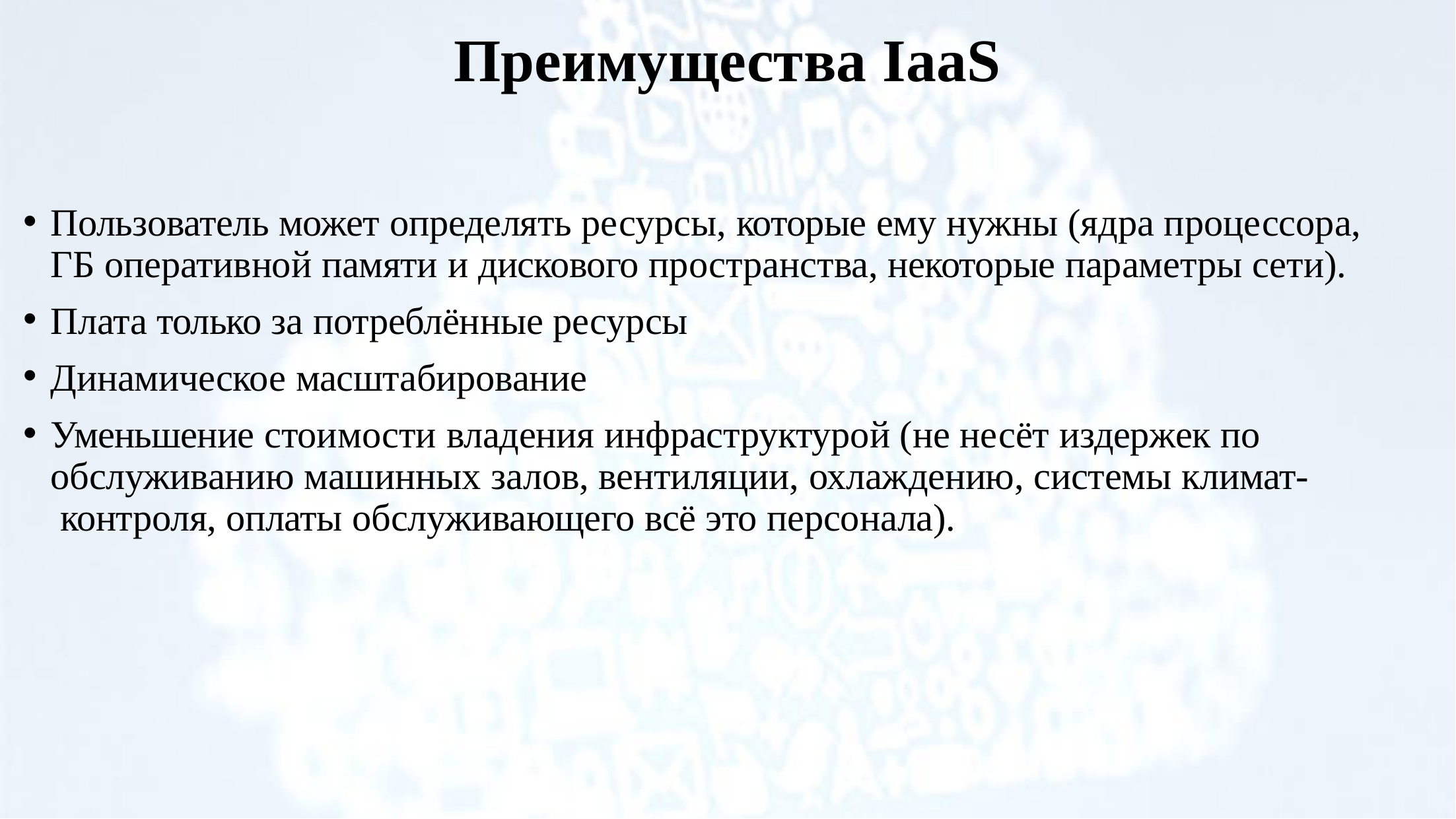

# Преимущества IaaS
Пользователь может определять ресурсы, которые ему нужны (ядра процессора,  ГБ оперативной памяти и дискового пространства, некоторые параметры сети).
Плата только за потреблённые ресурсы
Динамическое масштабирование
Уменьшение стоимости владения инфраструктурой (не несёт издержек по  обслуживанию машинных залов, вентиляции, охлаждению, системы климат-  контроля, оплаты обслуживающего всё это персонала).